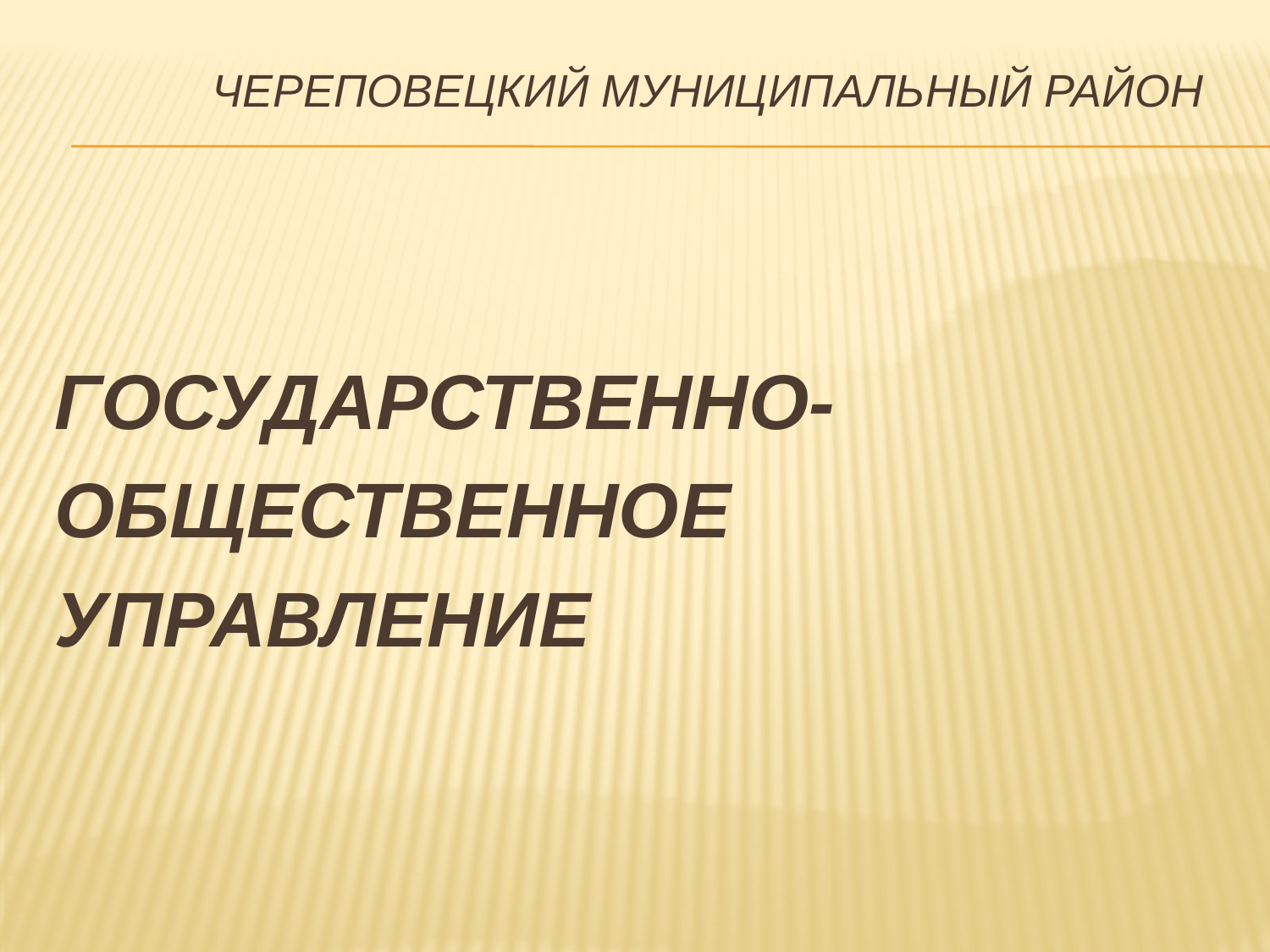

# Череповецкий муниципальный район

ГОСУДАРСТВЕННО-
ОБЩЕСТВЕННОЕ
УПРАВЛЕНИЕ